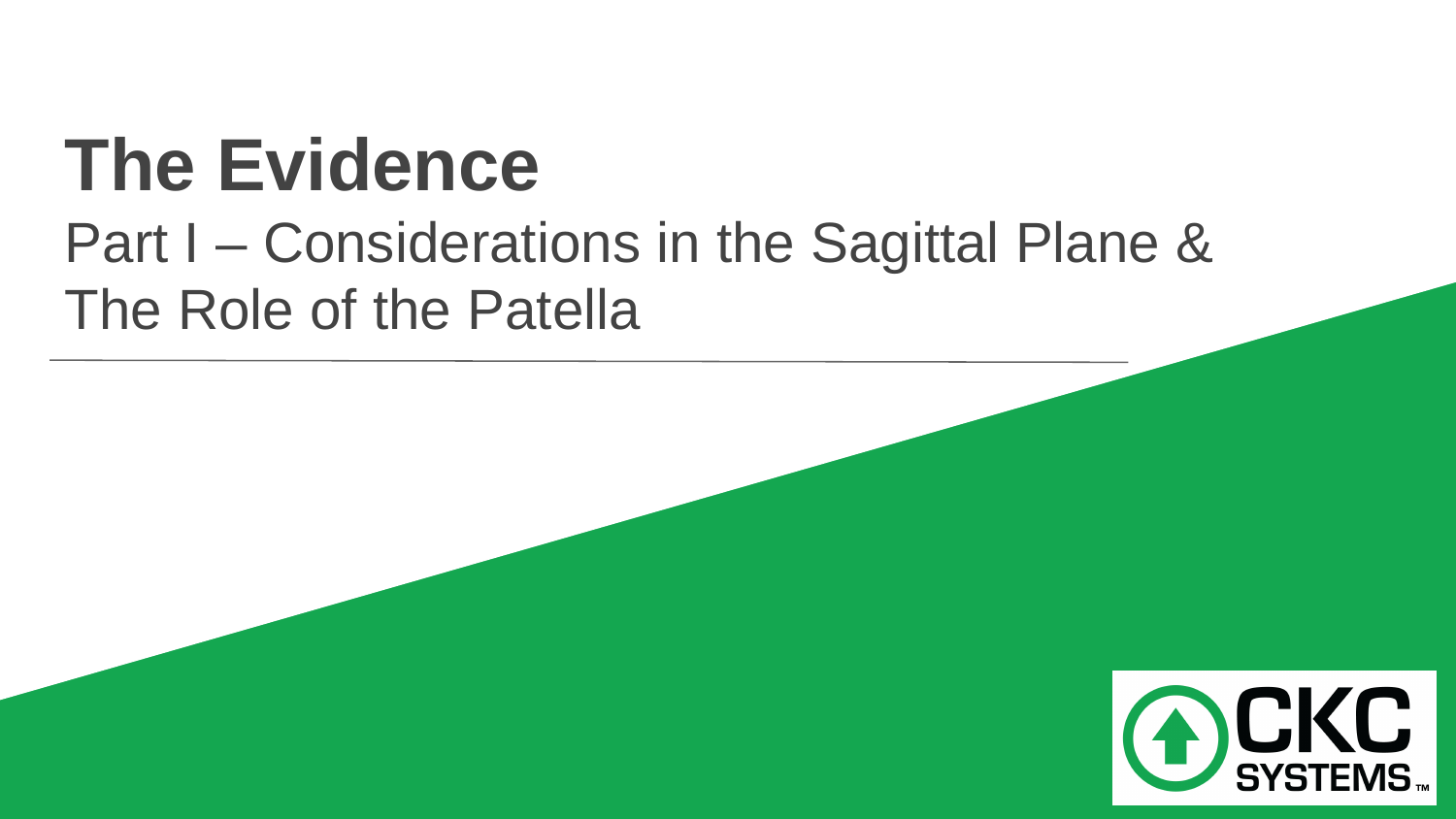

# The Evidence Part I – Considerations in the Sagittal Plane & The Role of the Patella